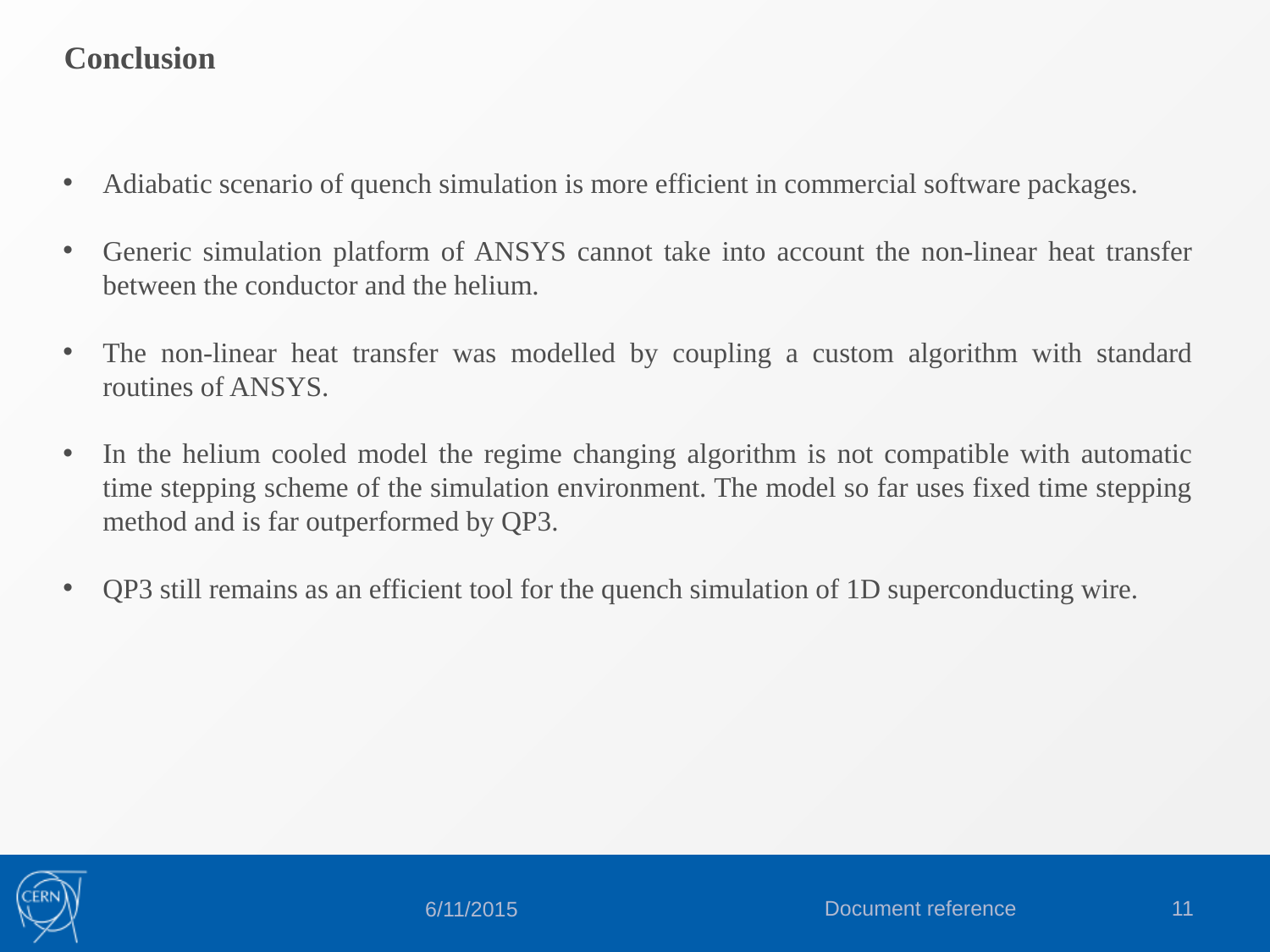

Conclusion
Adiabatic scenario of quench simulation is more efficient in commercial software packages.

Generic simulation platform of ANSYS cannot take into account the non-linear heat transfer between the conductor and the helium.

The non-linear heat transfer was modelled by coupling a custom algorithm with standard routines of ANSYS.

In the helium cooled model the regime changing algorithm is not compatible with automatic time stepping scheme of the simulation environment. The model so far uses fixed time stepping method and is far outperformed by QP3.

QP3 still remains as an efficient tool for the quench simulation of 1D superconducting wire.
Document reference
11
6/11/2015